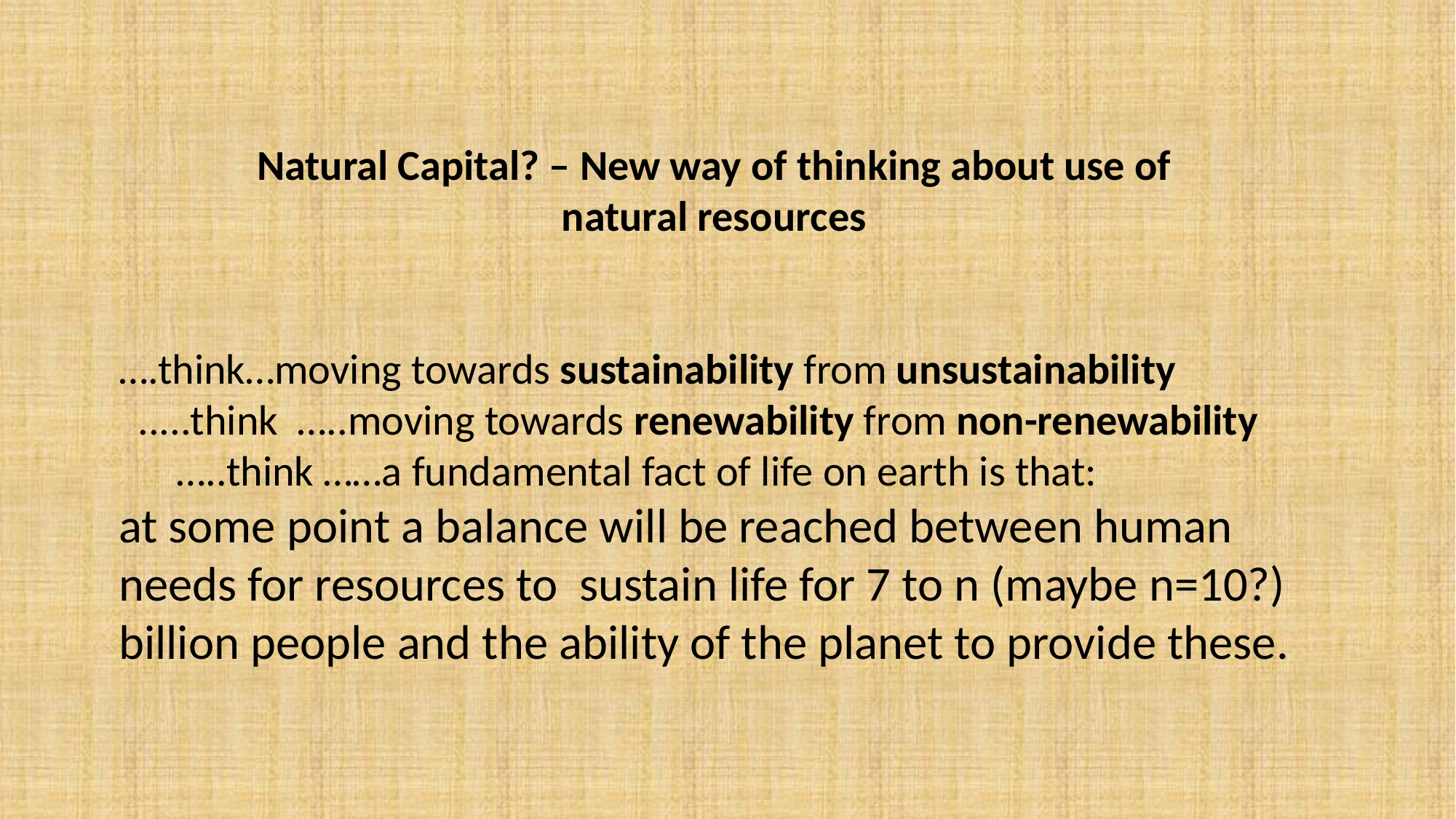

Natural Capital? – New way of thinking about use of
natural resources

….think…moving towards sustainability from unsustainability
  .....think  …..moving towards renewability from non-renewability
      …..think ……a fundamental fact of life on earth is that:
at some point a balance will be reached between human needs for resources to  sustain life for 7 to n (maybe n=10?) billion people and the ability of the planet to provide these.